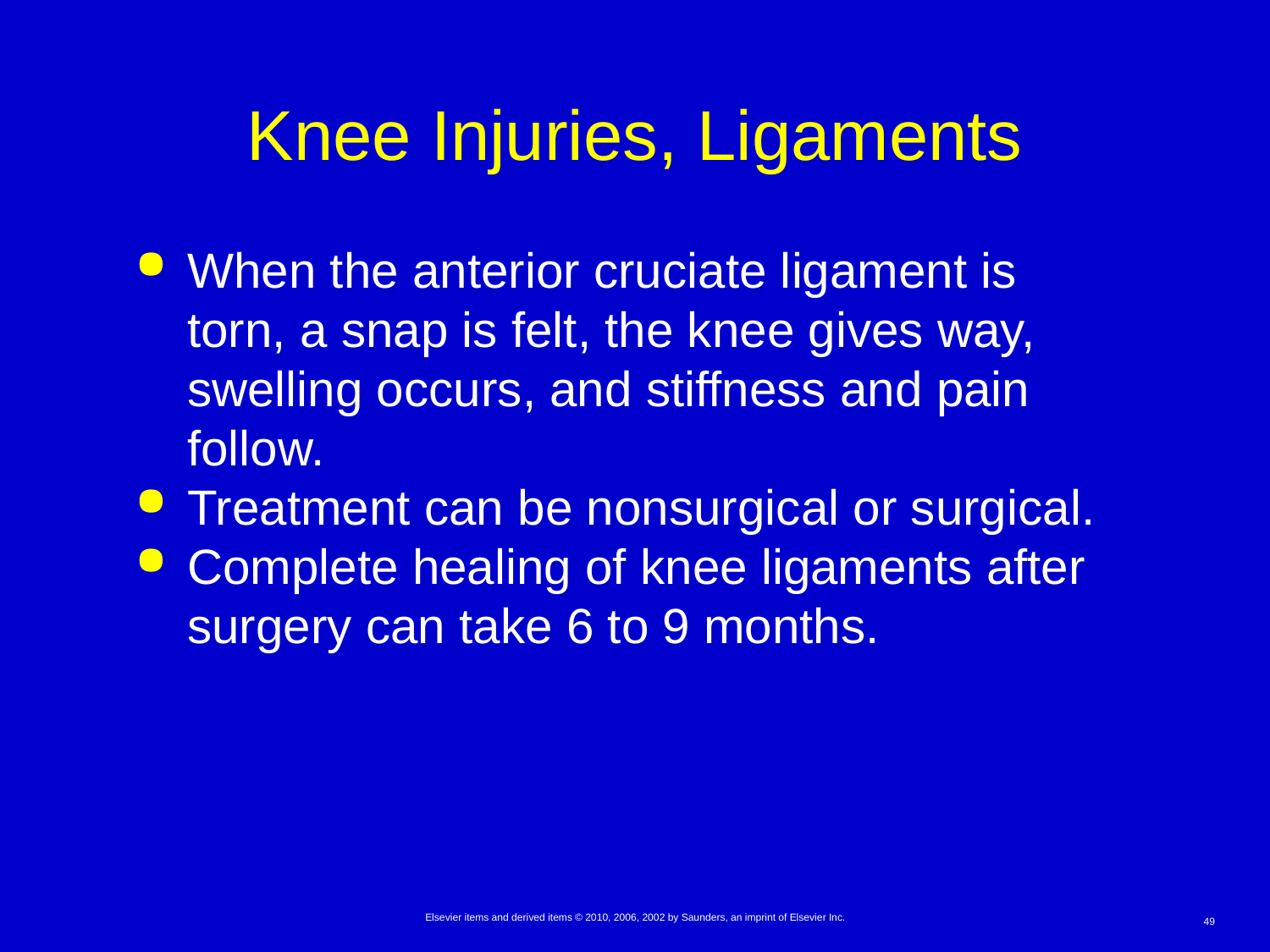

# Knee Injuries, Ligaments
When the anterior cruciate ligament is torn, a snap is felt, the knee gives way, swelling occurs, and stiffness and pain follow.
Treatment can be nonsurgical or surgical.
Complete healing of knee ligaments after surgery can take 6 to 9 months.